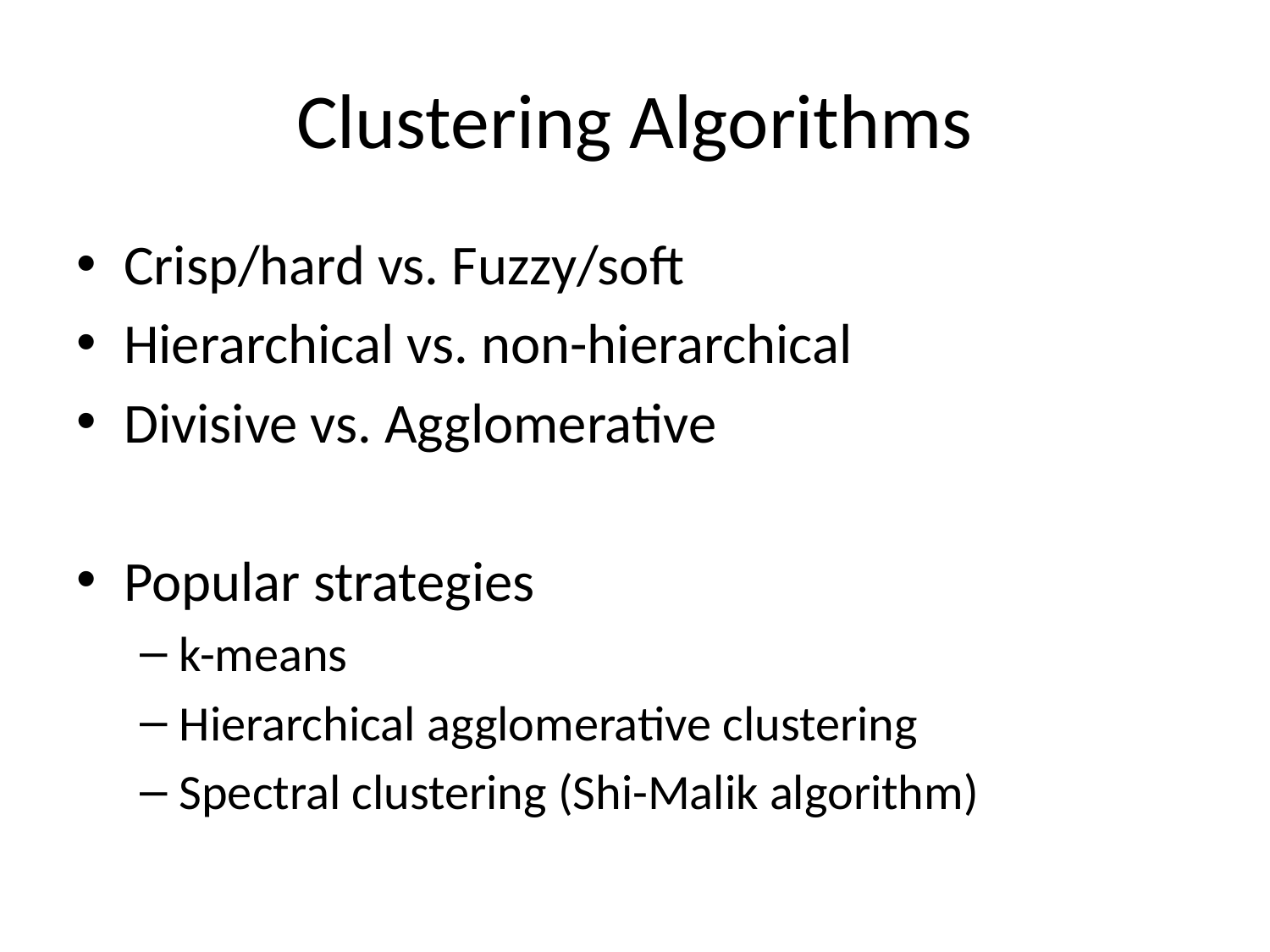

# Clustering Algorithms
Crisp/hard vs. Fuzzy/soft
Hierarchical vs. non-hierarchical
Divisive vs. Agglomerative

Popular strategies
k-means
Hierarchical agglomerative clustering
Spectral clustering (Shi-Malik algorithm)